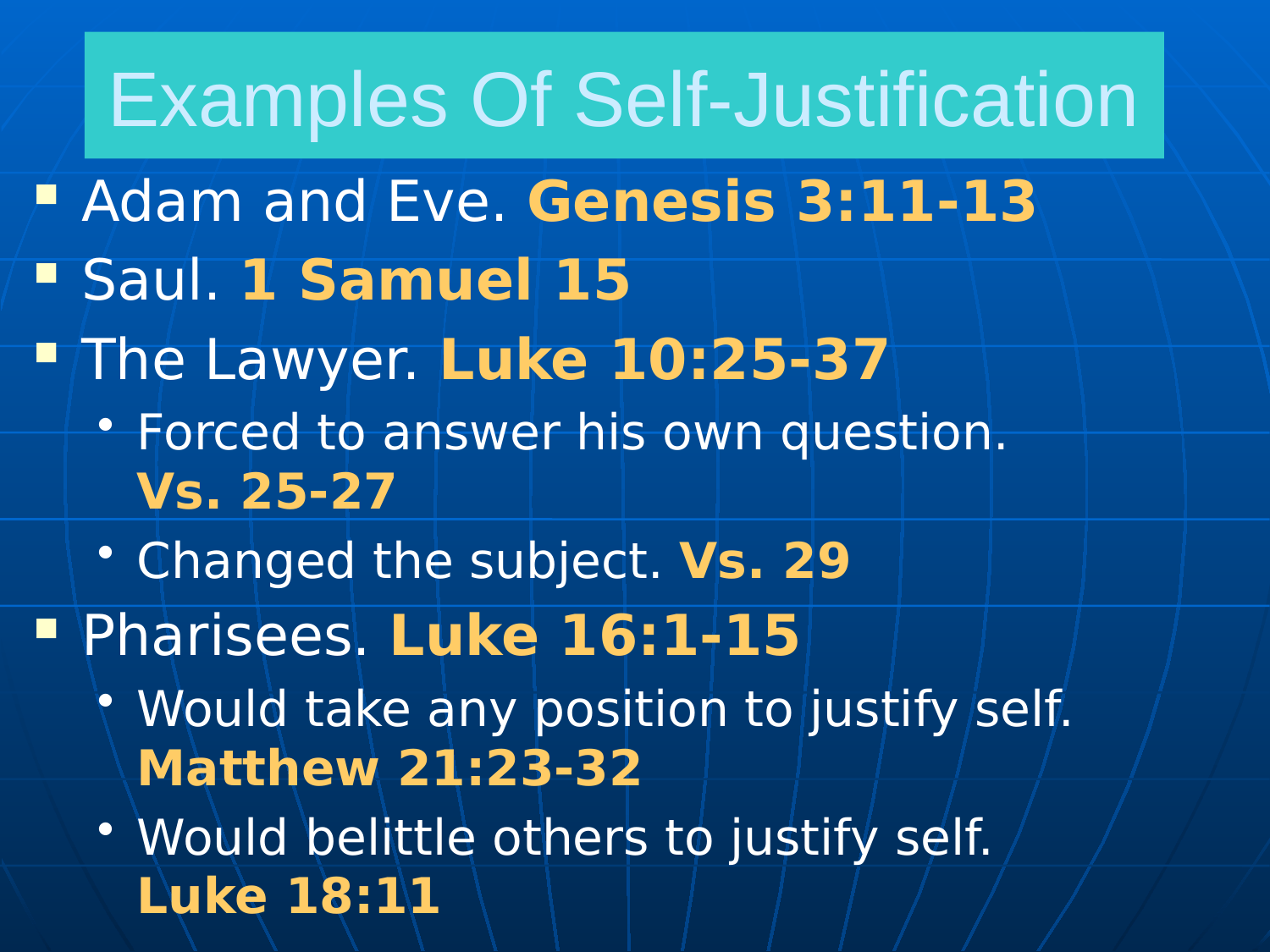

# Examples Of Self-Justification
Adam and Eve. Genesis 3:11-13
Saul. 1 Samuel 15
The Lawyer. Luke 10:25-37
Forced to answer his own question.          Vs. 25-27
Changed the subject. Vs. 29
Pharisees. Luke 16:1-15
Would take any position to justify self.          Matthew 21:23-32
Would belittle others to justify self.              Luke 18:11